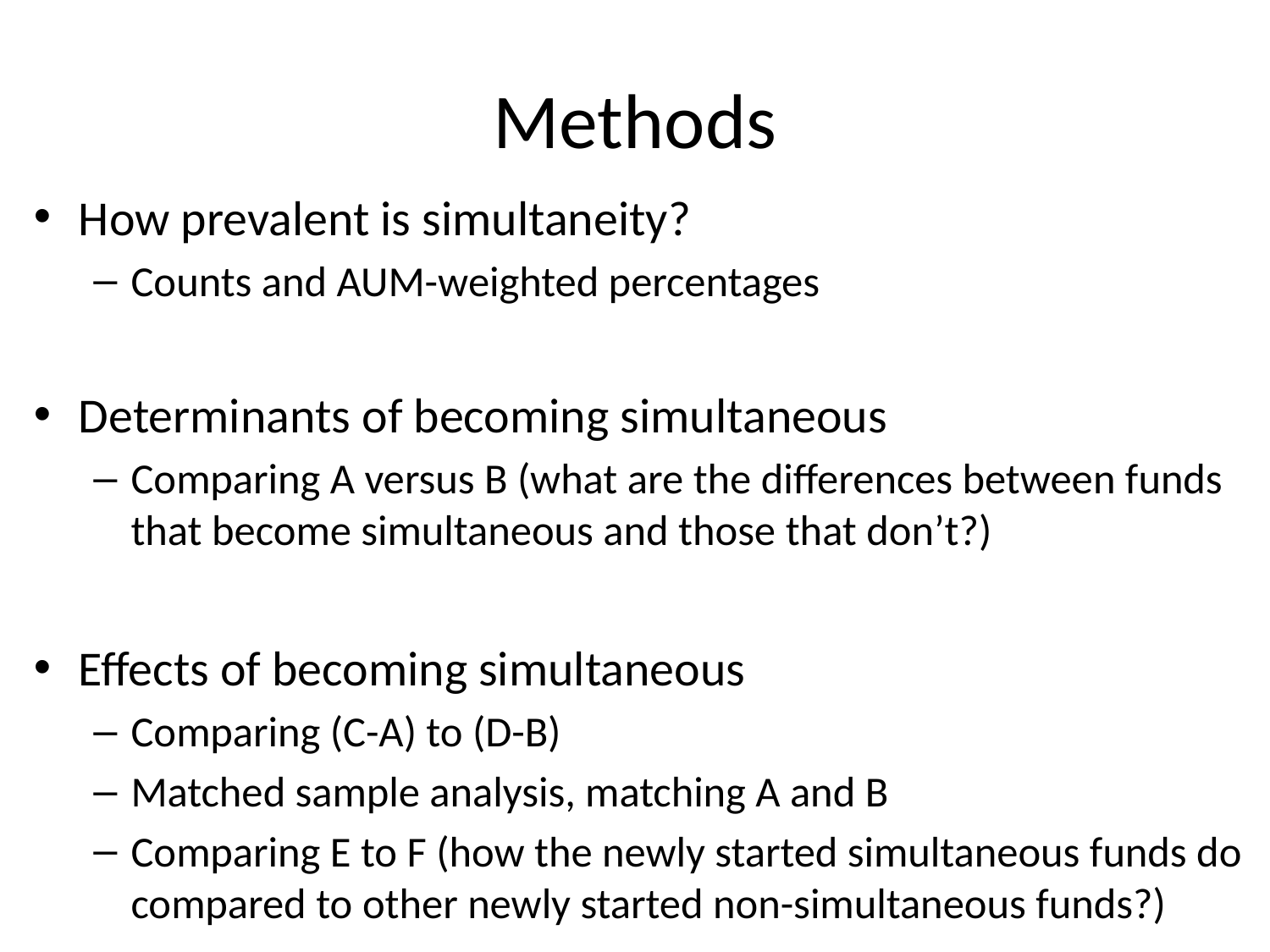

# Methods
How prevalent is simultaneity?
Counts and AUM-weighted percentages

Determinants of becoming simultaneous
Comparing A versus B (what are the differences between funds that become simultaneous and those that don’t?)

Effects of becoming simultaneous
Comparing (C-A) to (D-B)
Matched sample analysis, matching A and B
Comparing E to F (how the newly started simultaneous funds do compared to other newly started non-simultaneous funds?)